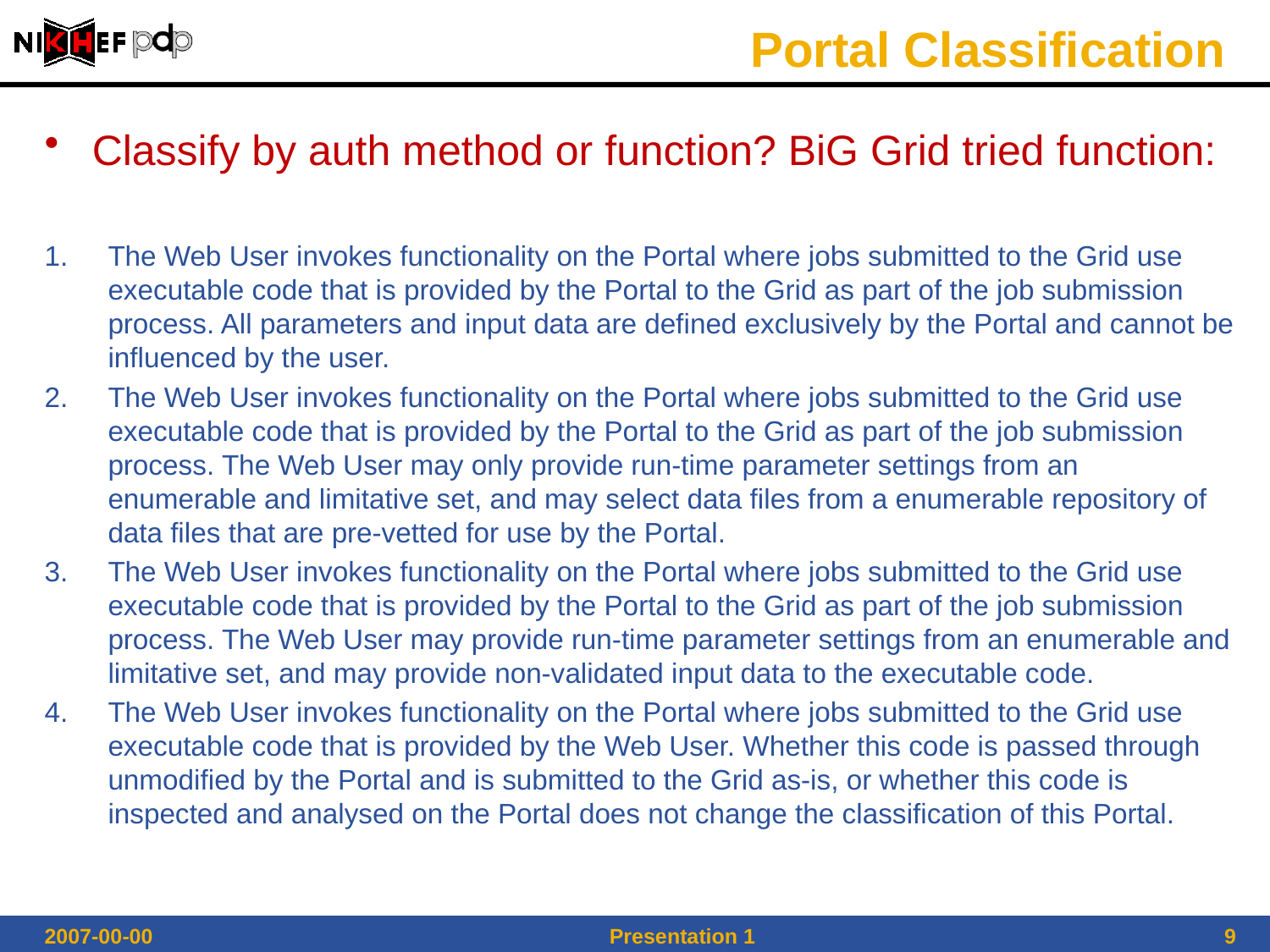

# Portal Classification
Classify by auth method or function? BiG Grid tried function:

The Web User invokes functionality on the Portal where jobs submitted to the Grid use executable code that is provided by the Portal to the Grid as part of the job submission process. All parameters and input data are defined exclusively by the Portal and cannot be influenced by the user.
The Web User invokes functionality on the Portal where jobs submitted to the Grid use executable code that is provided by the Portal to the Grid as part of the job submission process. The Web User may only provide run-time parameter settings from an enumerable and limitative set, and may select data files from a enumerable repository of data files that are pre-vetted for use by the Portal.
The Web User invokes functionality on the Portal where jobs submitted to the Grid use executable code that is provided by the Portal to the Grid as part of the job submission process. The Web User may provide run-time parameter settings from an enumerable and limitative set, and may provide non-validated input data to the executable code.
The Web User invokes functionality on the Portal where jobs submitted to the Grid use executable code that is provided by the Web User. Whether this code is passed through unmodified by the Portal and is submitted to the Grid as-is, or whether this code is inspected and analysed on the Portal does not change the classification of this Portal.
2007-00-00
Presentation 1
9